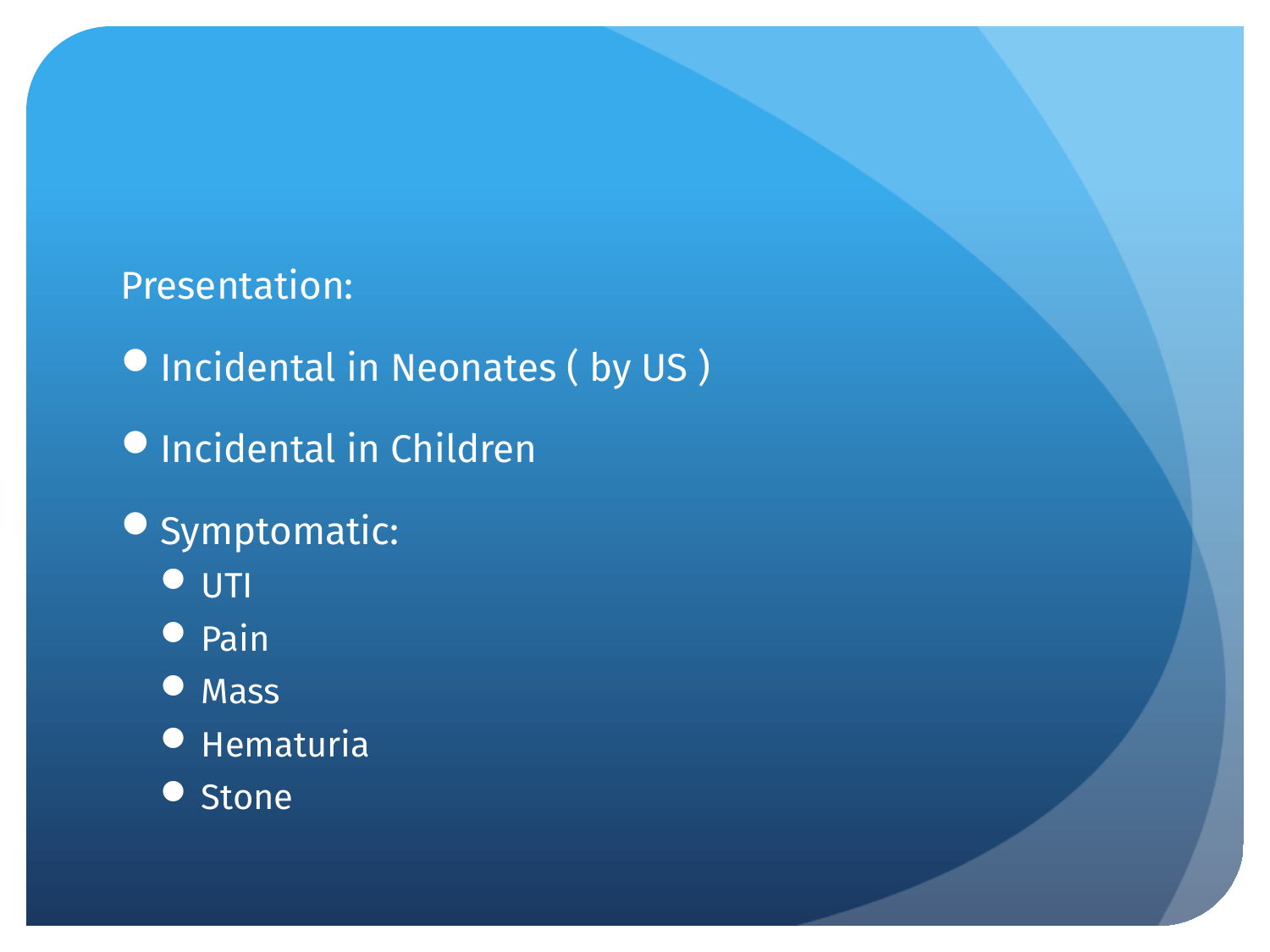

#
Presentation:
Incidental in Neonates ( by US )
Incidental in Children
Symptomatic:
UTI
Pain
Mass
Hematuria
Stone